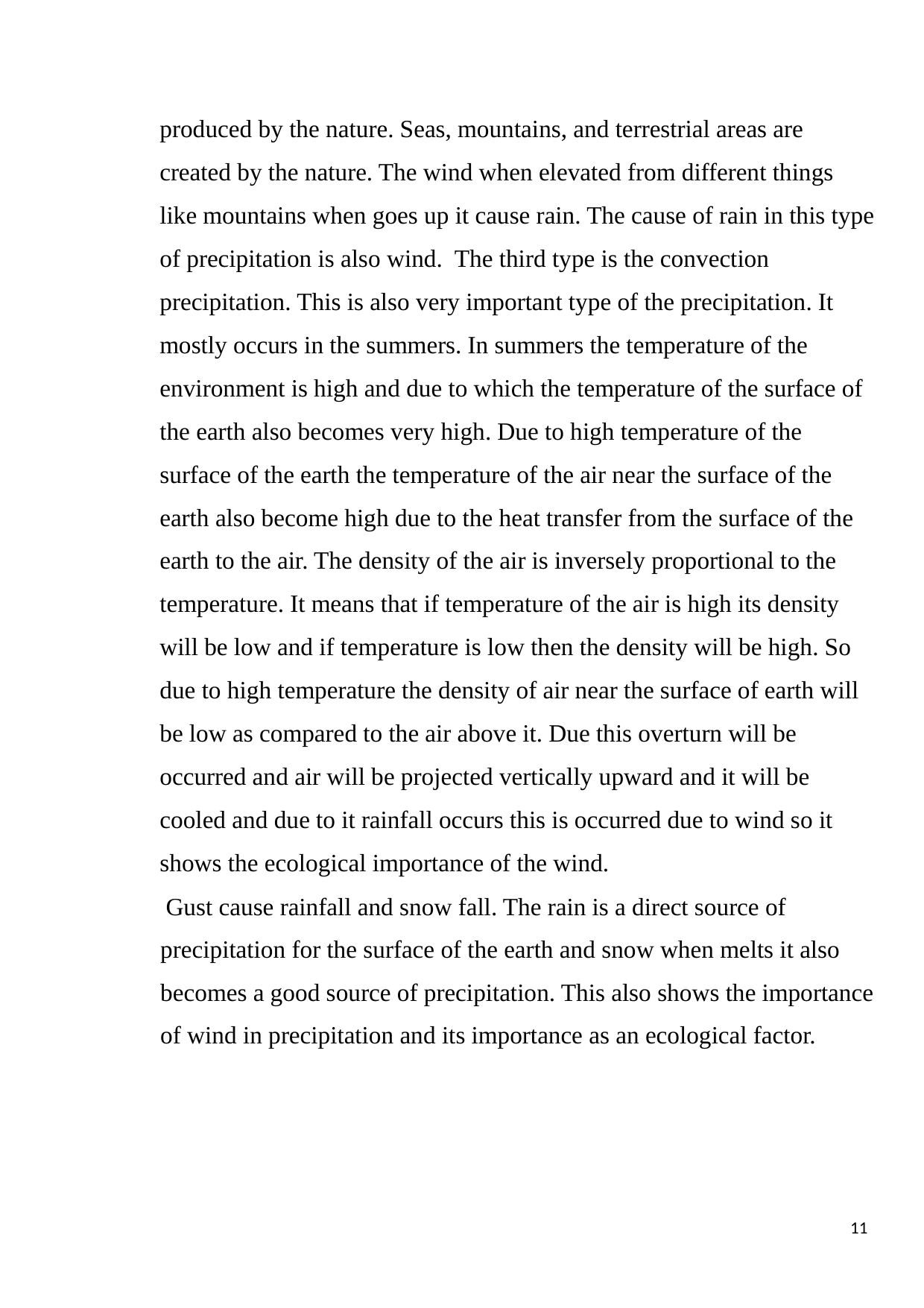

produced by the nature. Seas, mountains, and terrestrial areas are
created by the nature. The wind when elevated from different things
like mountains when goes up it cause rain. The cause of rain in this type
of precipitation is also wind.  The third type is the convection
precipitation. This is also very important type of the precipitation. It
mostly occurs in the summers. In summers the temperature of the
environment is high and due to which the temperature of the surface of
the earth also becomes very high. Due to high temperature of the
surface of the earth the temperature of the air near the surface of the
earth also become high due to the heat transfer from the surface of the
earth to the air. The density of the air is inversely proportional to the
temperature. It means that if temperature of the air is high its density
will be low and if temperature is low then the density will be high. So
due to high temperature the density of air near the surface of earth will
be low as compared to the air above it. Due this overturn will be
occurred and air will be projected vertically upward and it will be
cooled and due to it rainfall occurs this is occurred due to wind so it
shows the ecological importance of the wind.

Gust cause rainfall and snow fall. The rain is a direct source of
precipitation for the surface of the earth and snow when melts it also
becomes a good source of precipitation. This also shows the importance
of wind in precipitation and its importance as an ecological factor.

11